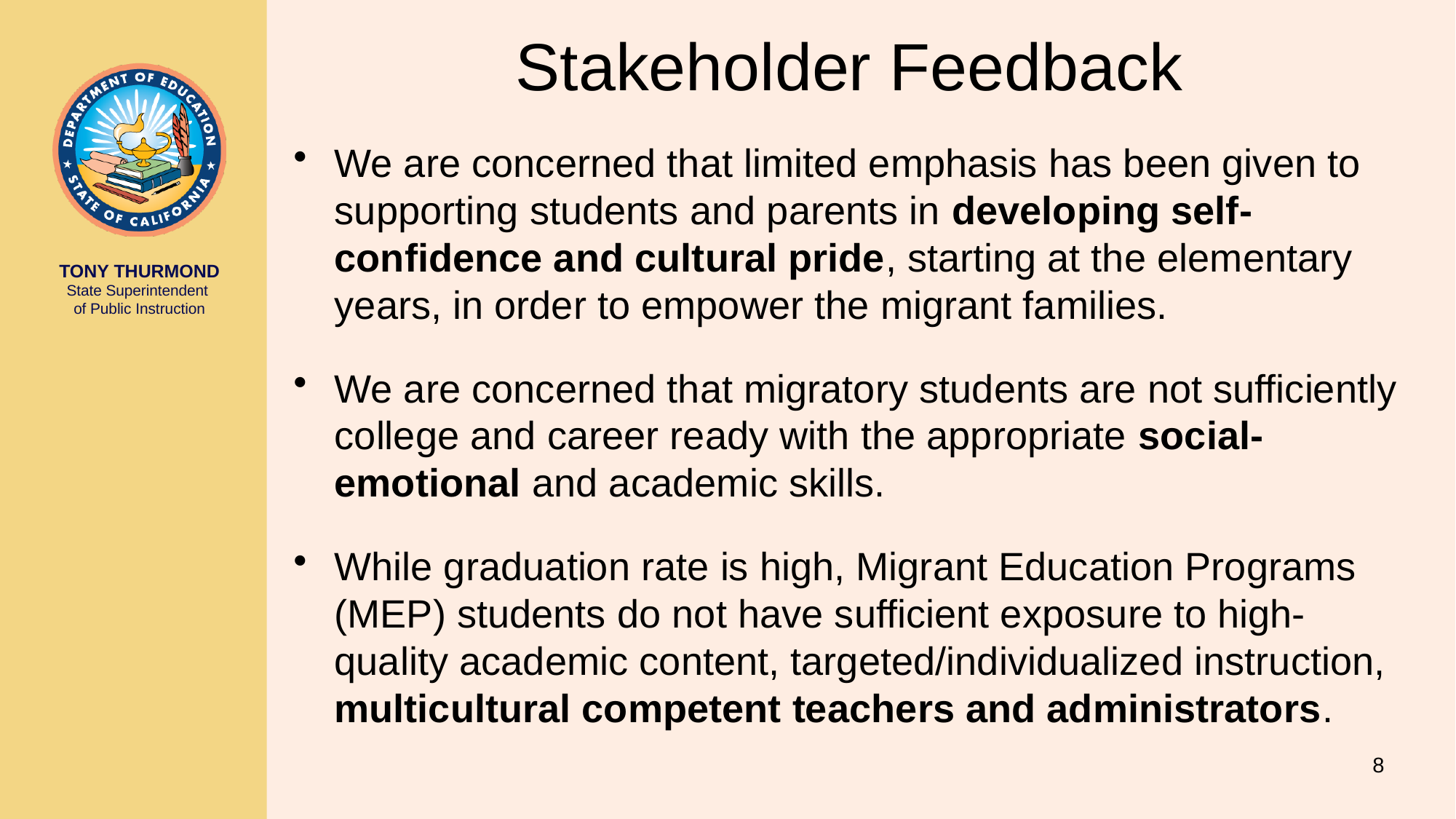

# Stakeholder Feedback
We are concerned that limited emphasis has been given to supporting students and parents in developing self-confidence and cultural pride, starting at the elementary years, in order to empower the migrant families.
We are concerned that migratory students are not sufficiently college and career ready with the appropriate social-emotional and academic skills.
While graduation rate is high, Migrant Education Programs (MEP) students do not have sufficient exposure to high-quality academic content, targeted/individualized instruction, multicultural competent teachers and administrators.
8